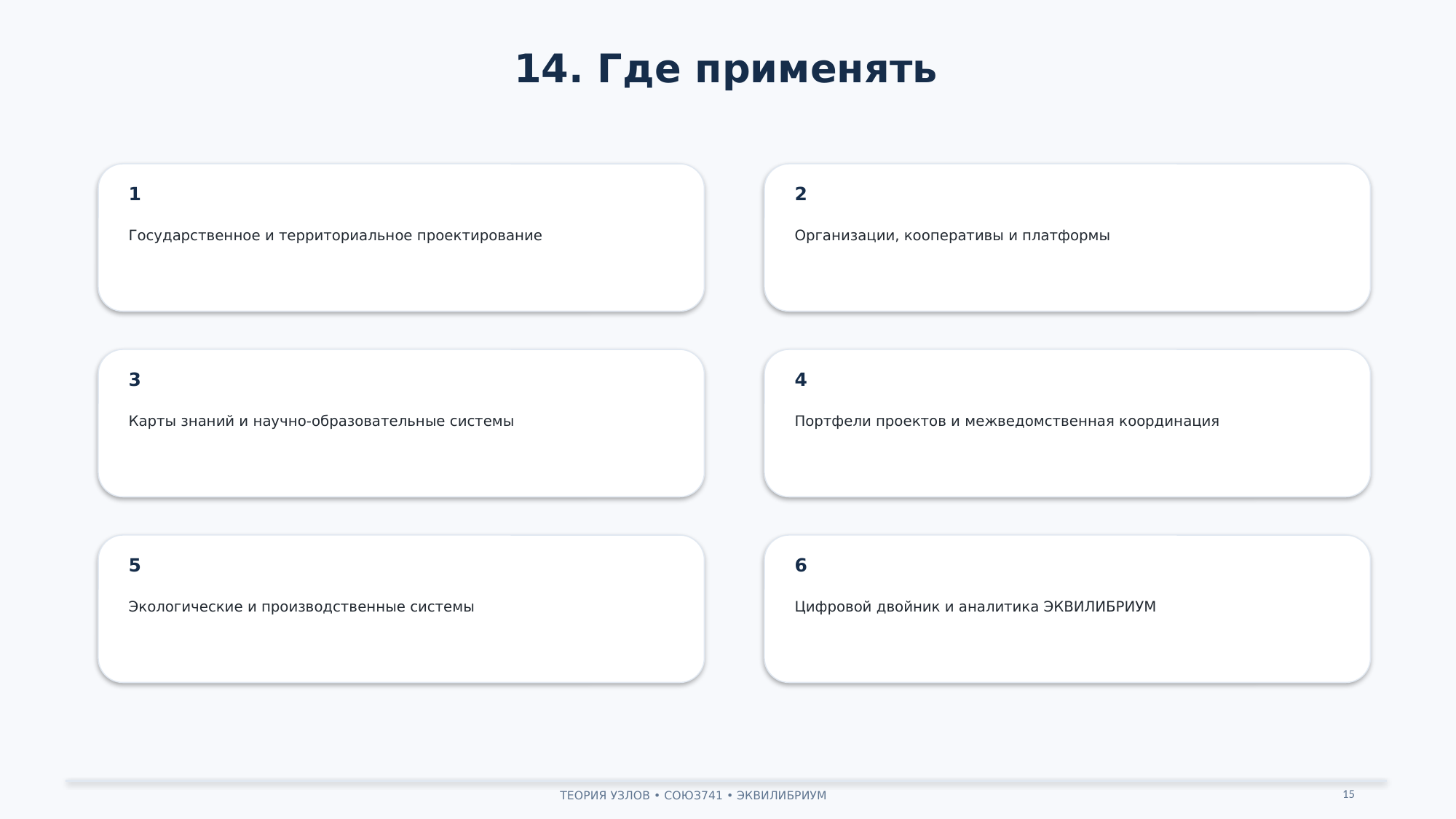

14. Где применять

1
2
Государственное и территориальное проектирование
Организации, кооперативы и платформы

3
4
Карты знаний и научно-образовательные системы
Портфели проектов и межведомственная координация

5
6
Экологические и производственные системы
Цифровой двойник и аналитика ЭКВИЛИБРИУМ

15
ТЕОРИЯ УЗЛОВ • СОЮЗ741 • ЭКВИЛИБРИУМ